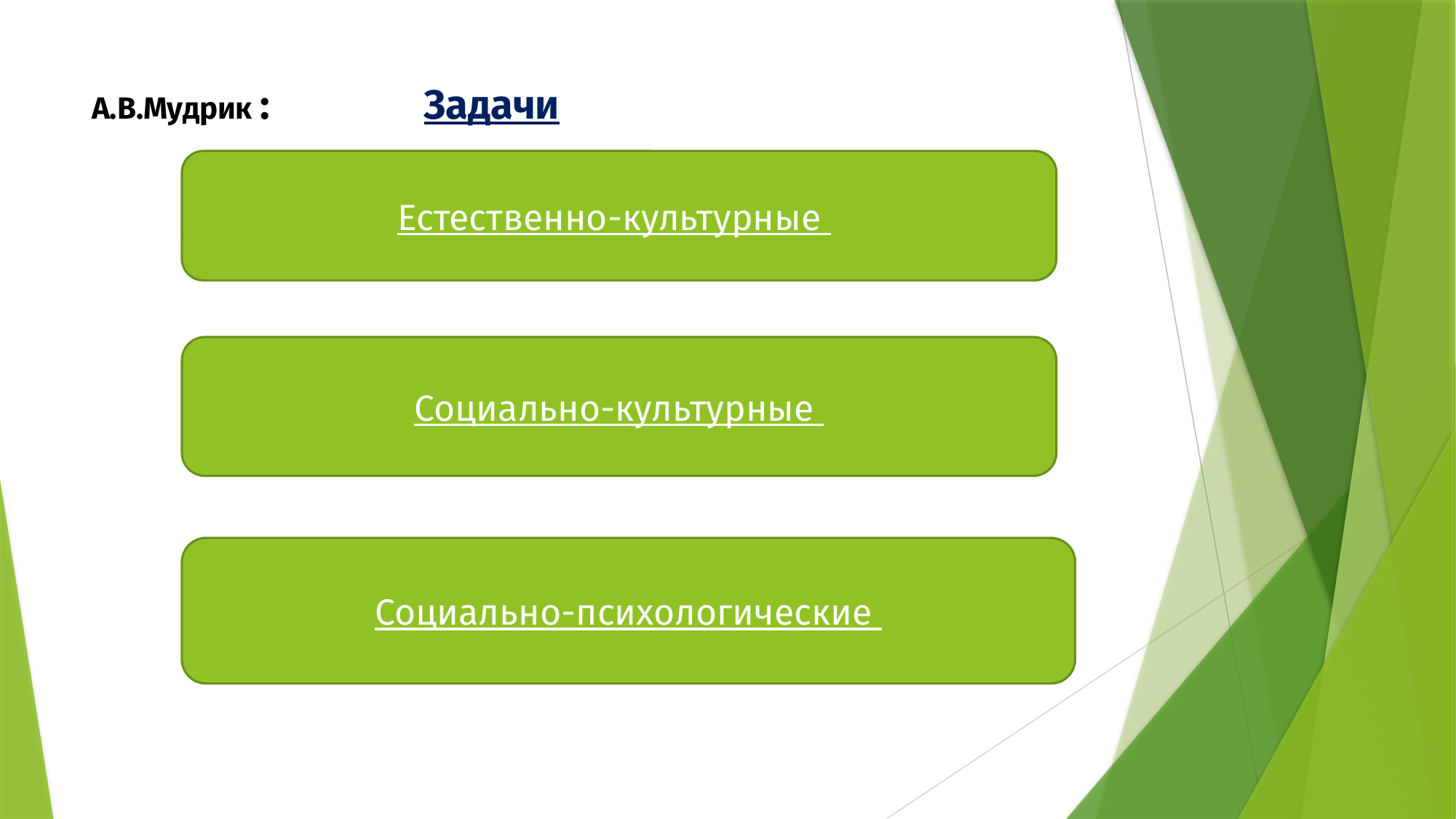

# А.В.Мудрик :                Задачи
Естественно-культурные
Социально-культурные
Социально-психологические